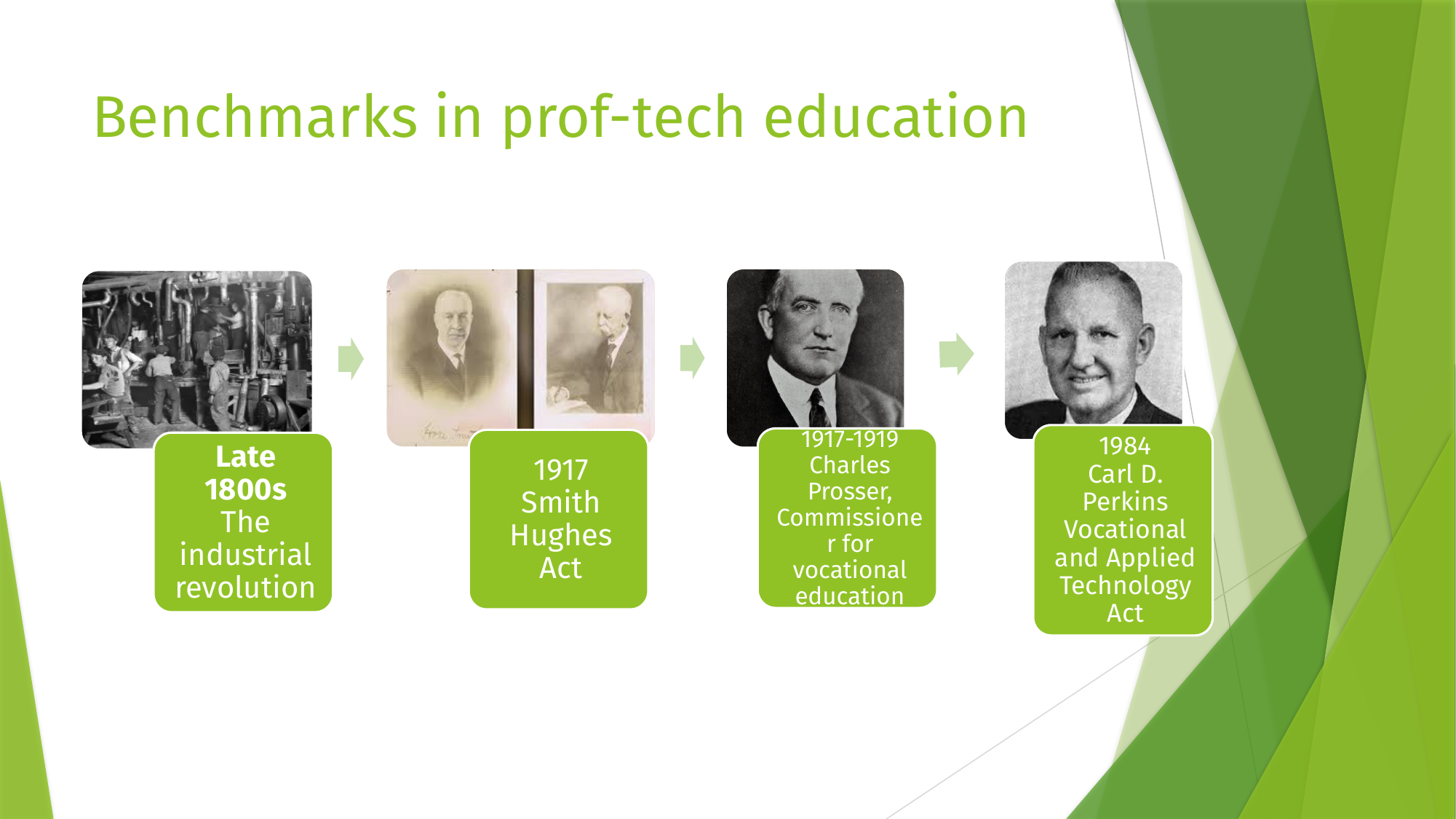

# Benchmarks in prof-tech education
Late 1800s
The industrial revolution

1917
Smith Hughes Act

1917-1919 Charles Prosser, Commissioner for vocational education

1984
Carl D. Perkins Vocational and Applied Technology Act